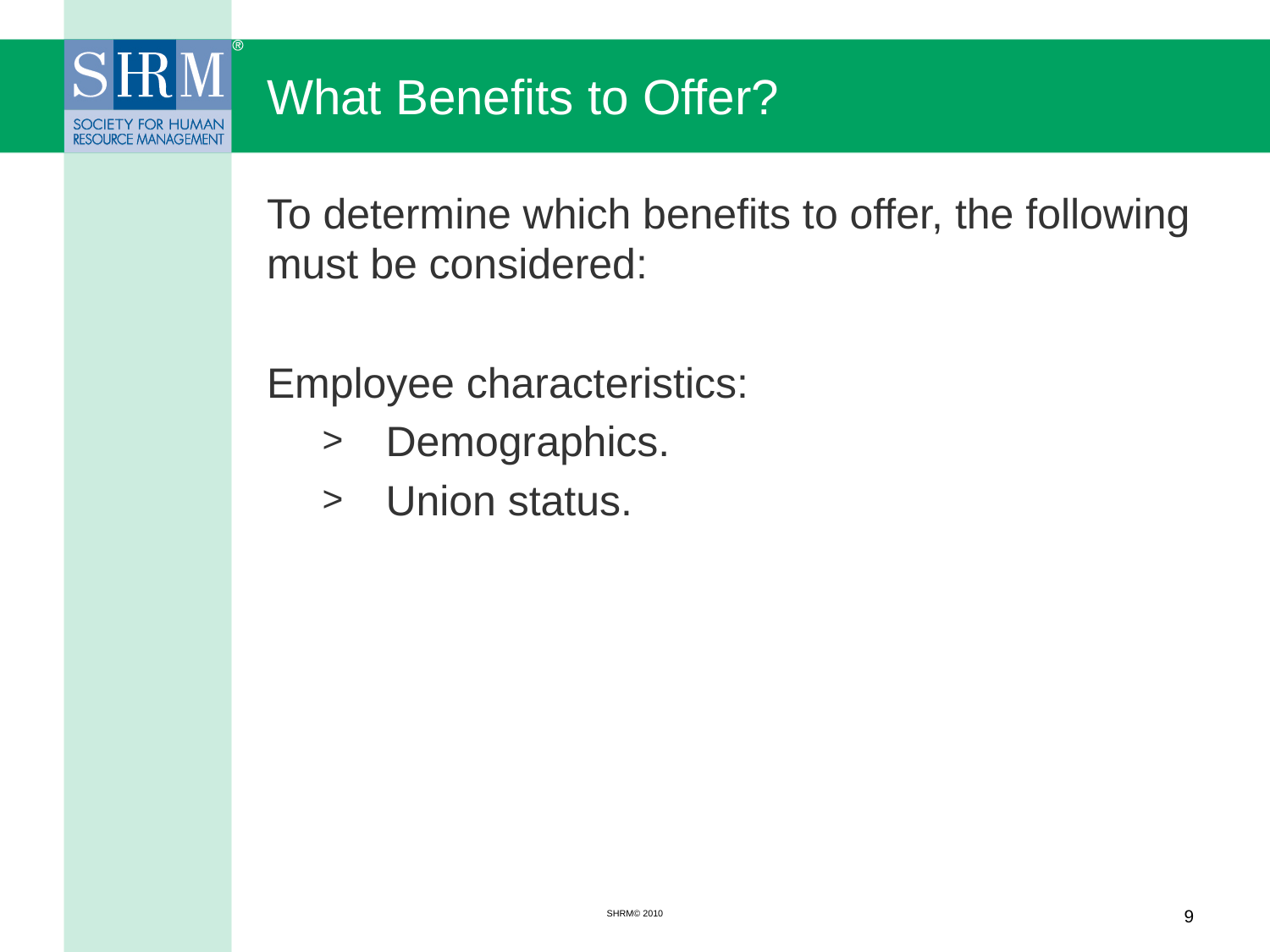

# What Benefits to Offer?
To determine which benefits to offer, the following must be considered:

Employee characteristics:
Demographics.
Union status.
SHRM© 2010
9